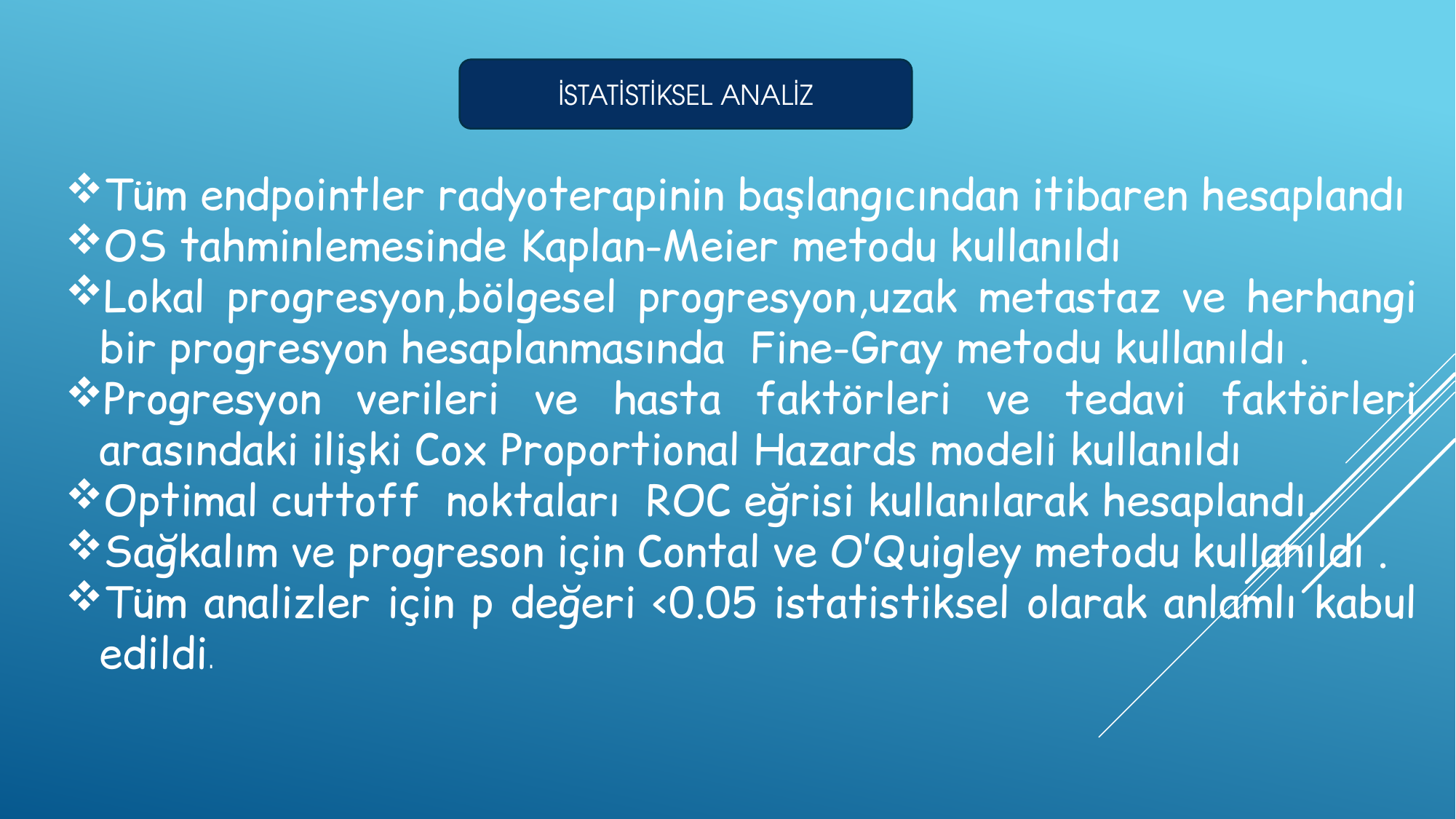

İSTATİSTİKSEL ANALİZ
Tüm endpointler radyoterapinin başlangıcından itibaren hesaplandı
OS tahminlemesinde Kaplan-Meier metodu kullanıldı
Lokal progresyon,bölgesel progresyon,uzak metastaz ve herhangi bir progresyon hesaplanmasında  Fine-Gray metodu kullanıldı .
Progresyon verileri ve hasta faktörleri ve tedavi faktörleri arasındaki ilişki Cox Proportional Hazards modeli kullanıldı
Optimal cuttoff  noktaları  ROC eğrisi kullanılarak hesaplandı.
Sağkalım ve progreson için Contal ve O’Quigley metodu kullanıldı .
Tüm analizler için p değeri <0.05 istatistiksel olarak anlamlı kabul edildi.